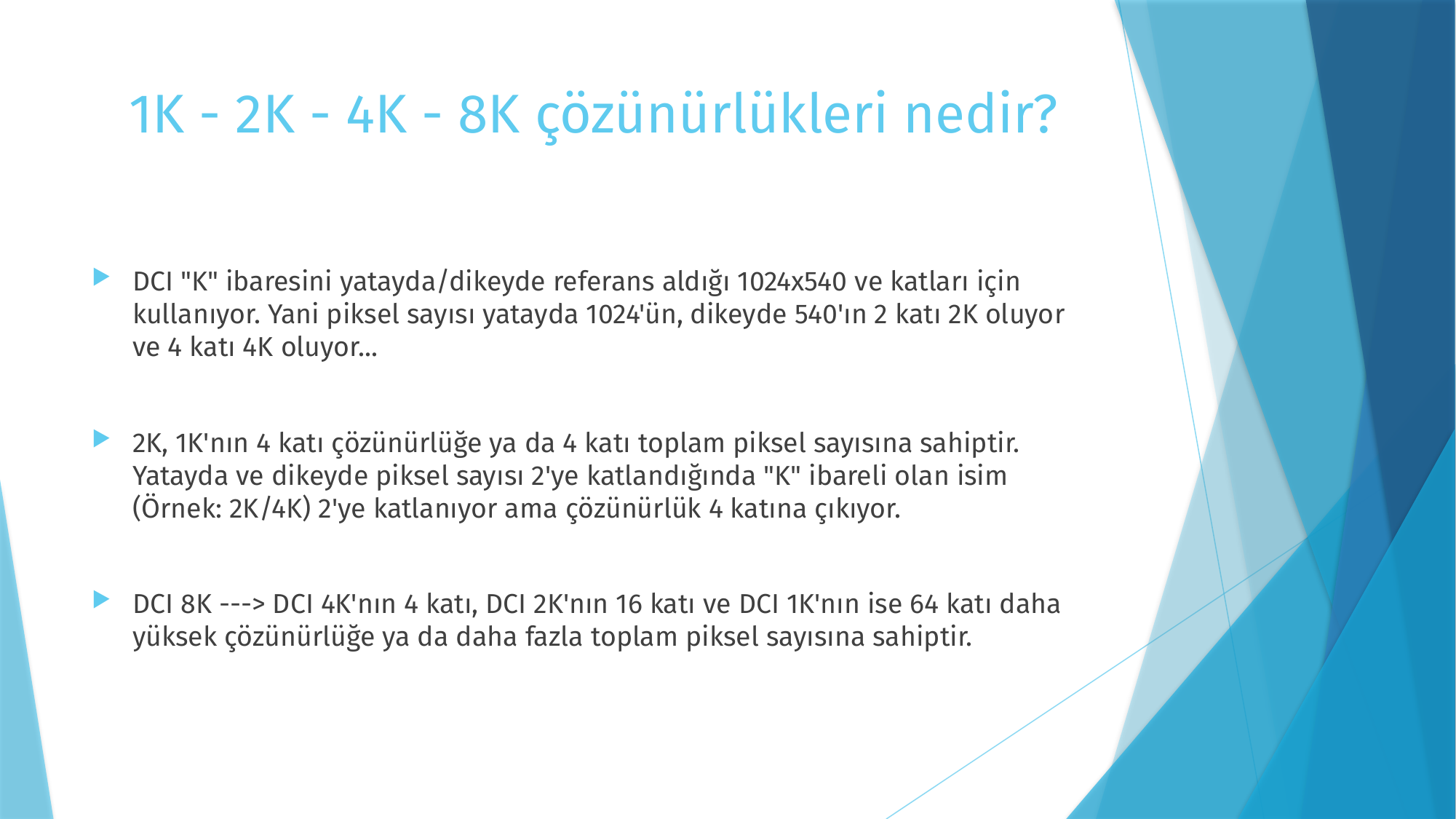

# 1K - 2K - 4K - 8K çözünürlükleri nedir?
DCI "K" ibaresini yatayda/dikeyde referans aldığı 1024x540 ve katları için kullanıyor. Yani piksel sayısı yatayda 1024'ün, dikeyde 540'ın 2 katı 2K oluyor ve 4 katı 4K oluyor...

2K, 1K'nın 4 katı çözünürlüğe ya da 4 katı toplam piksel sayısına sahiptir. Yatayda ve dikeyde piksel sayısı 2'ye katlandığında "K" ibareli olan isim (Örnek: 2K/4K) 2'ye katlanıyor ama çözünürlük 4 katına çıkıyor.

DCI 8K ---> DCI 4K'nın 4 katı, DCI 2K'nın 16 katı ve DCI 1K'nın ise 64 katı daha yüksek çözünürlüğe ya da daha fazla toplam piksel sayısına sahiptir.